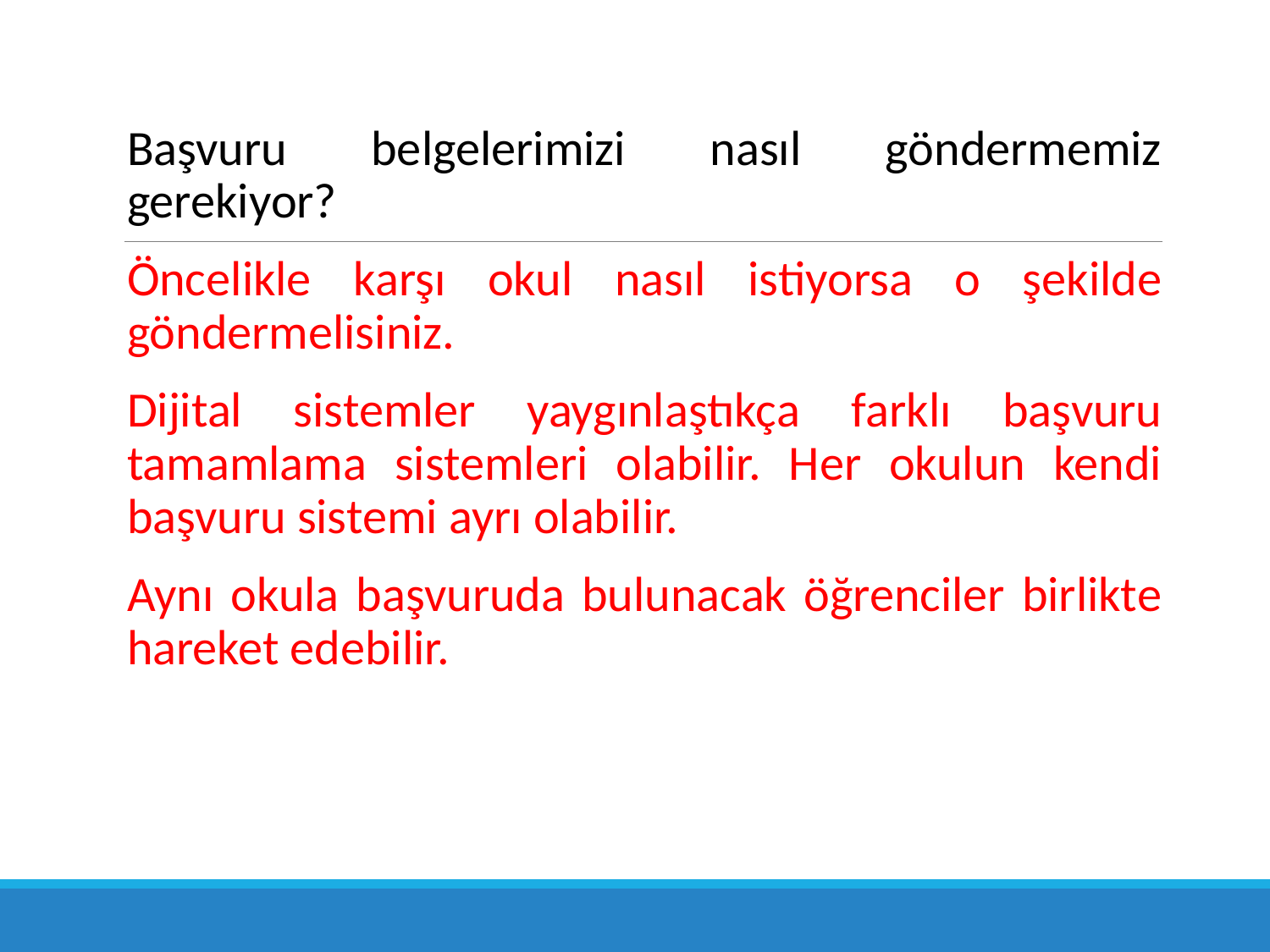

Başvuru belgelerimizi nasıl göndermemiz gerekiyor?
Öncelikle karşı okul nasıl istiyorsa o şekilde göndermelisiniz.
Dijital sistemler yaygınlaştıkça farklı başvuru tamamlama sistemleri olabilir. Her okulun kendi başvuru sistemi ayrı olabilir.
Aynı okula başvuruda bulunacak öğrenciler birlikte hareket edebilir.